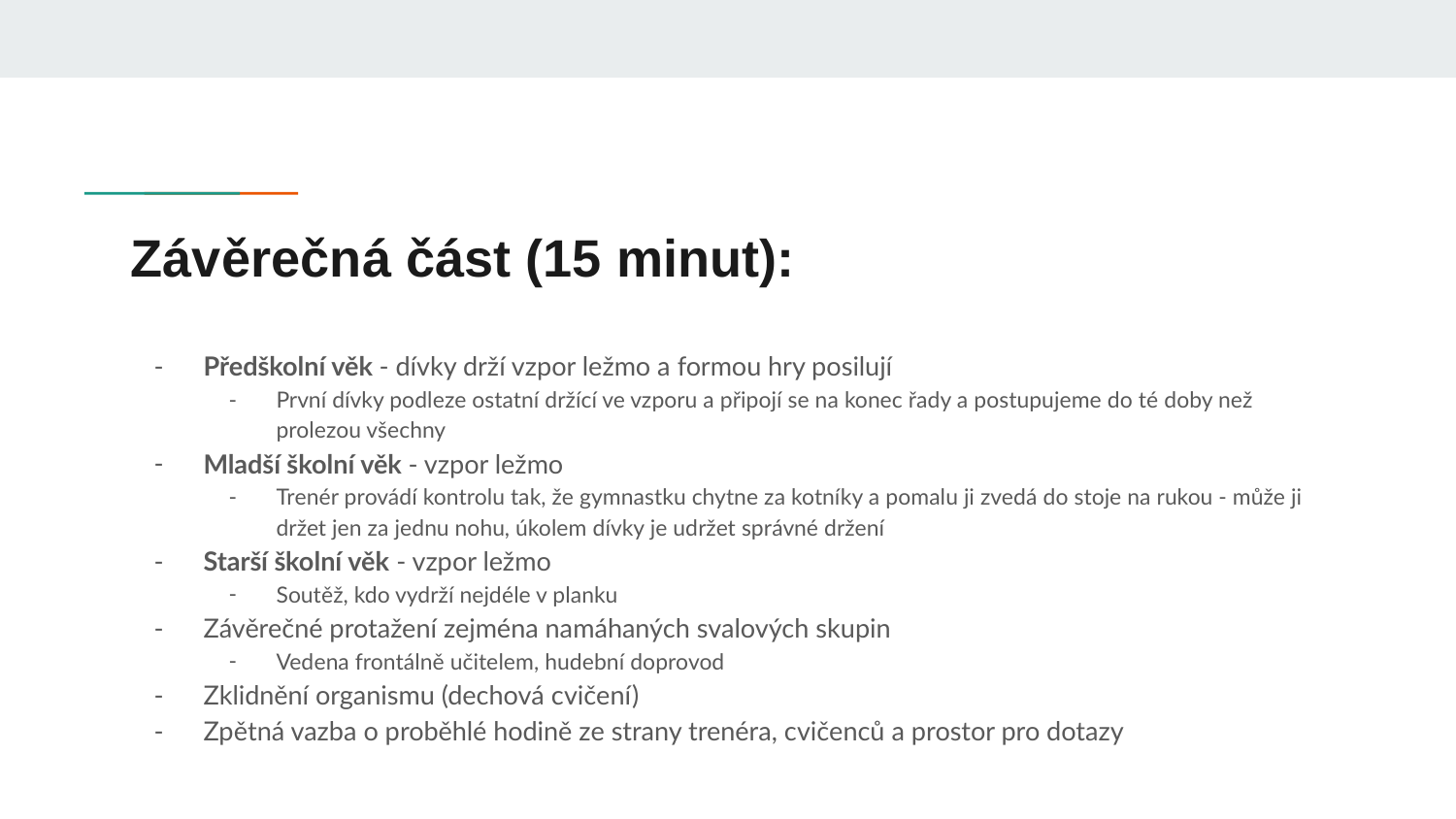

# Závěrečná část (15 minut):
Předškolní věk - dívky drží vzpor ležmo a formou hry posilují
První dívky podleze ostatní držící ve vzporu a připojí se na konec řady a postupujeme do té doby než prolezou všechny
Mladší školní věk - vzpor ležmo
Trenér provádí kontrolu tak, že gymnastku chytne za kotníky a pomalu ji zvedá do stoje na rukou - může ji držet jen za jednu nohu, úkolem dívky je udržet správné držení
Starší školní věk - vzpor ležmo
Soutěž, kdo vydrží nejdéle v planku
Závěrečné protažení zejména namáhaných svalových skupin
Vedena frontálně učitelem, hudební doprovod
Zklidnění organismu (dechová cvičení)
Zpětná vazba o proběhlé hodině ze strany trenéra, cvičenců a prostor pro dotazy